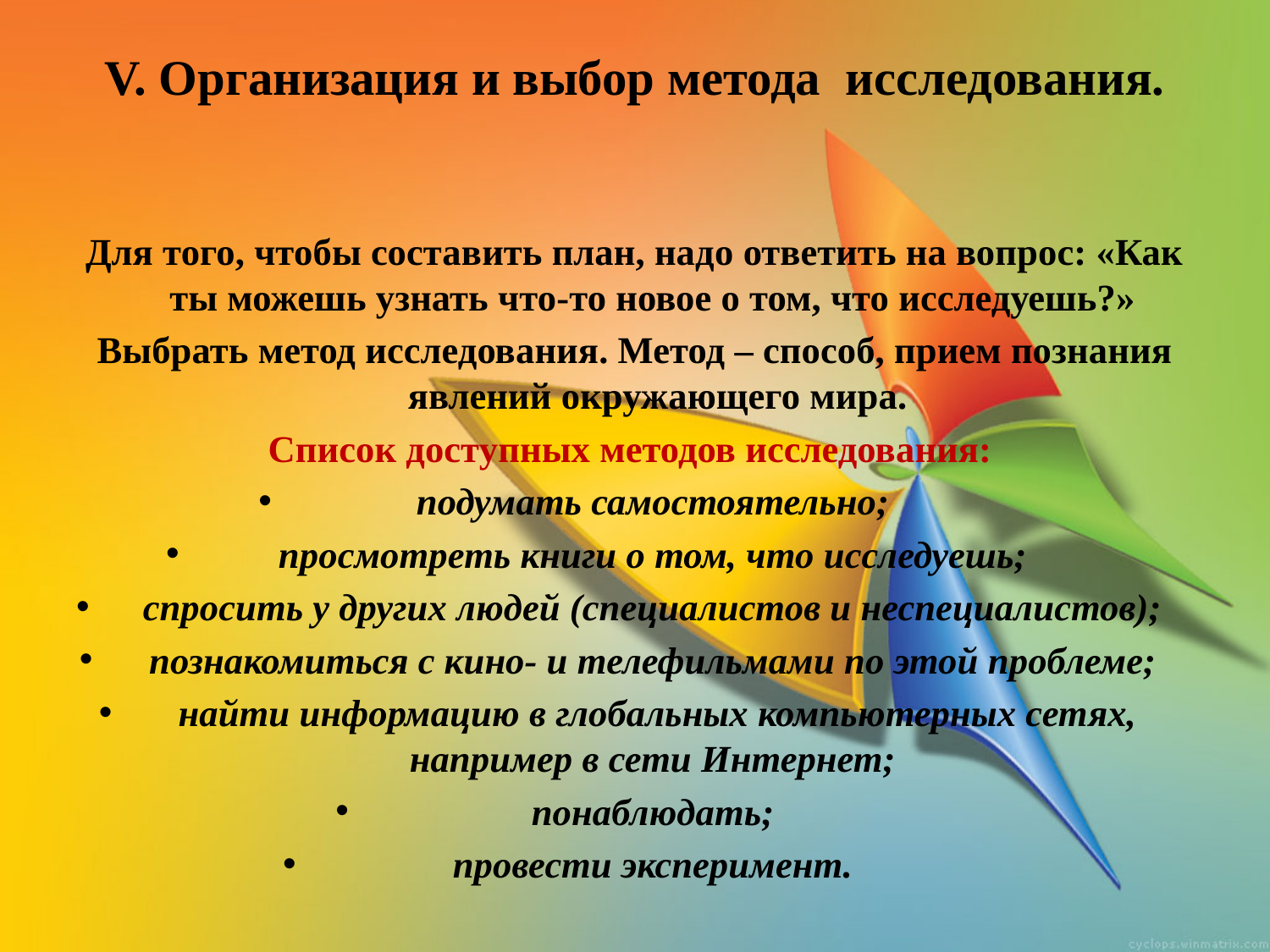

# V. Организация и выбор метода  исследования.

Для того, чтобы составить план, надо ответить на вопрос: «Как ты можешь узнать что-то новое о том, что исследуешь?»
Выбрать метод исследования. Метод – способ, прием познания явлений окружающего мира.
Список доступных методов исследования:
подумать самостоятельно;
просмотреть книги о том, что исследуешь;
спросить у других людей (специалистов и неспециалистов);
познакомиться с кино- и телефильмами по этой проблеме;
найти информацию в глобальных компьютерных сетях, например в сети Интернет;
понаблюдать;
провести эксперимент.